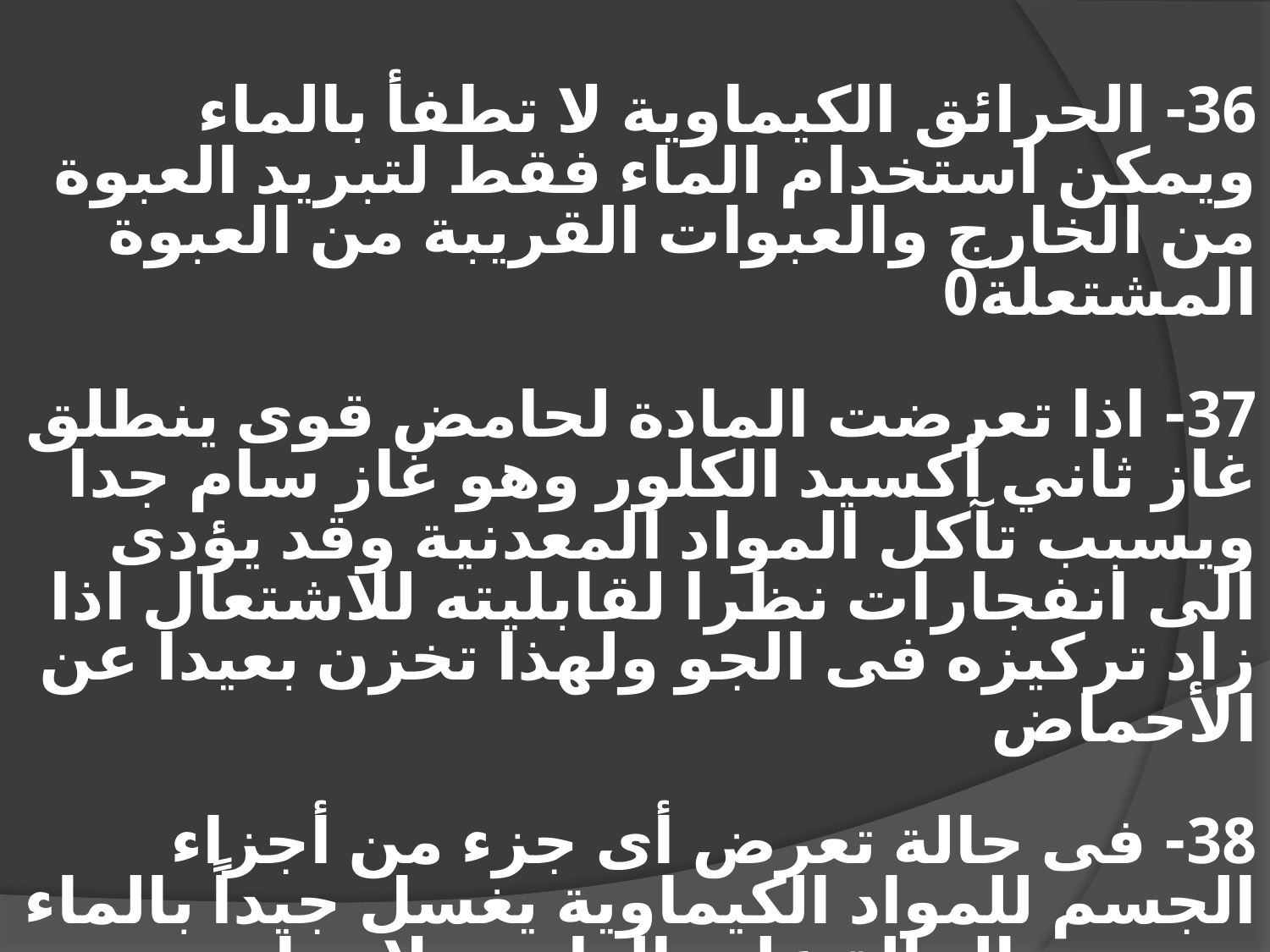

36- الحرائق الكيماوية لا تطفأ بالماء ويمكن استخدام الماء فقط لتبريد العبوة من الخارج والعبوات القريبة من العبوة المشتعلة0
37- اذا تعرضت المادة لحامض قوى ينطلق غاز ثاني أكسيد الكلور وهو غاز سام جدا ويسبب تآكل المواد المعدنية وقد يؤدى الى انفجارات نظرا لقابليته للاشتعال اذا زاد تركيزه فى الجو ولهذا تخزن بعيدا عن الأحماض
38- فى حالة تعرض أى جزء من أجزاء الجسم للمواد الكيماوية يغسل جيداً بالماء وتعرض الحالة على الطبيب لإجراء الإسعافات السريعة 0